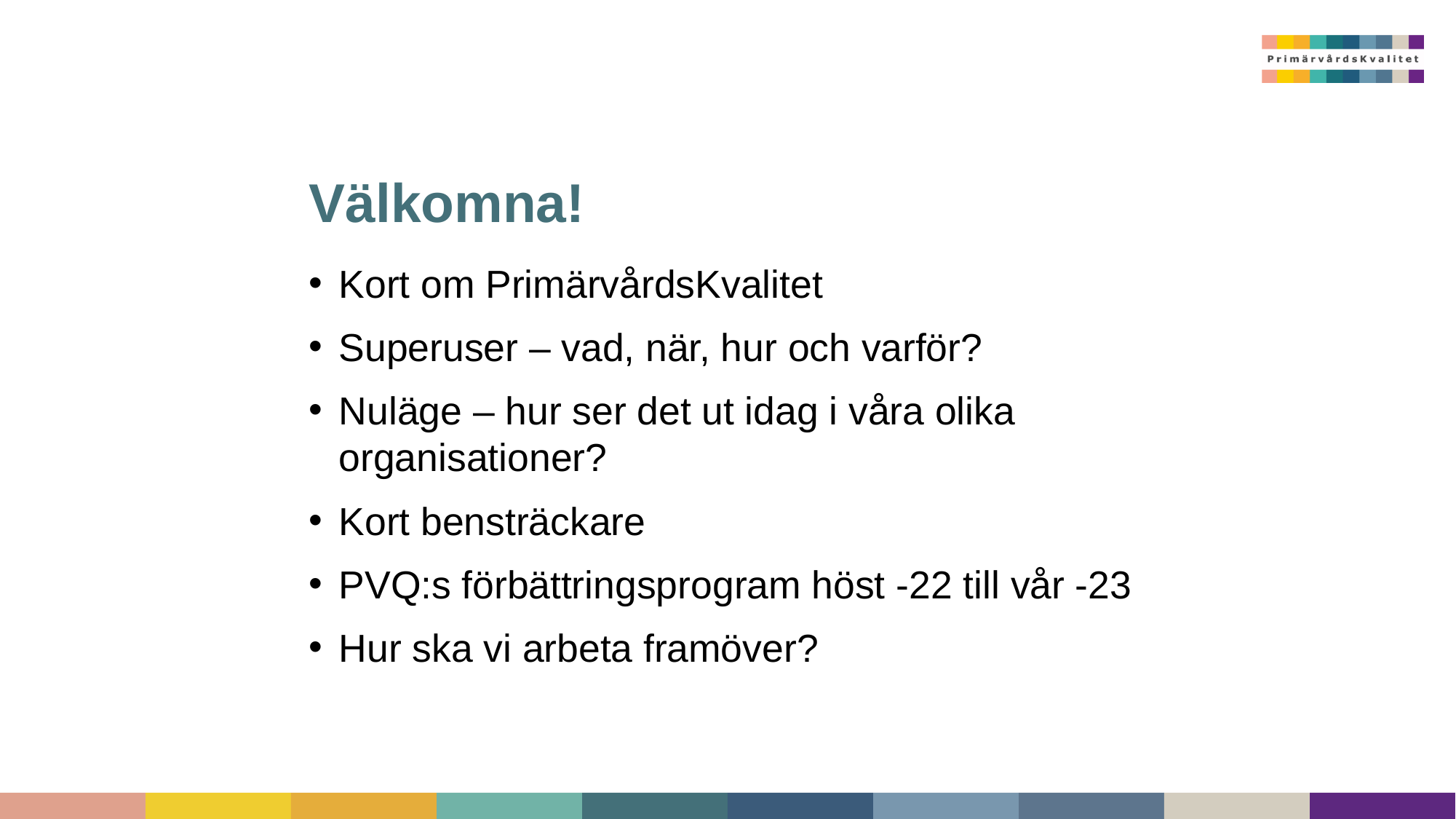

# Välkomna!
Kort om PrimärvårdsKvalitet
Superuser – vad, när, hur och varför?
Nuläge – hur ser det ut idag i våra olika organisationer?
Kort bensträckare
PVQ:s förbättringsprogram höst -22 till vår -23
Hur ska vi arbeta framöver?